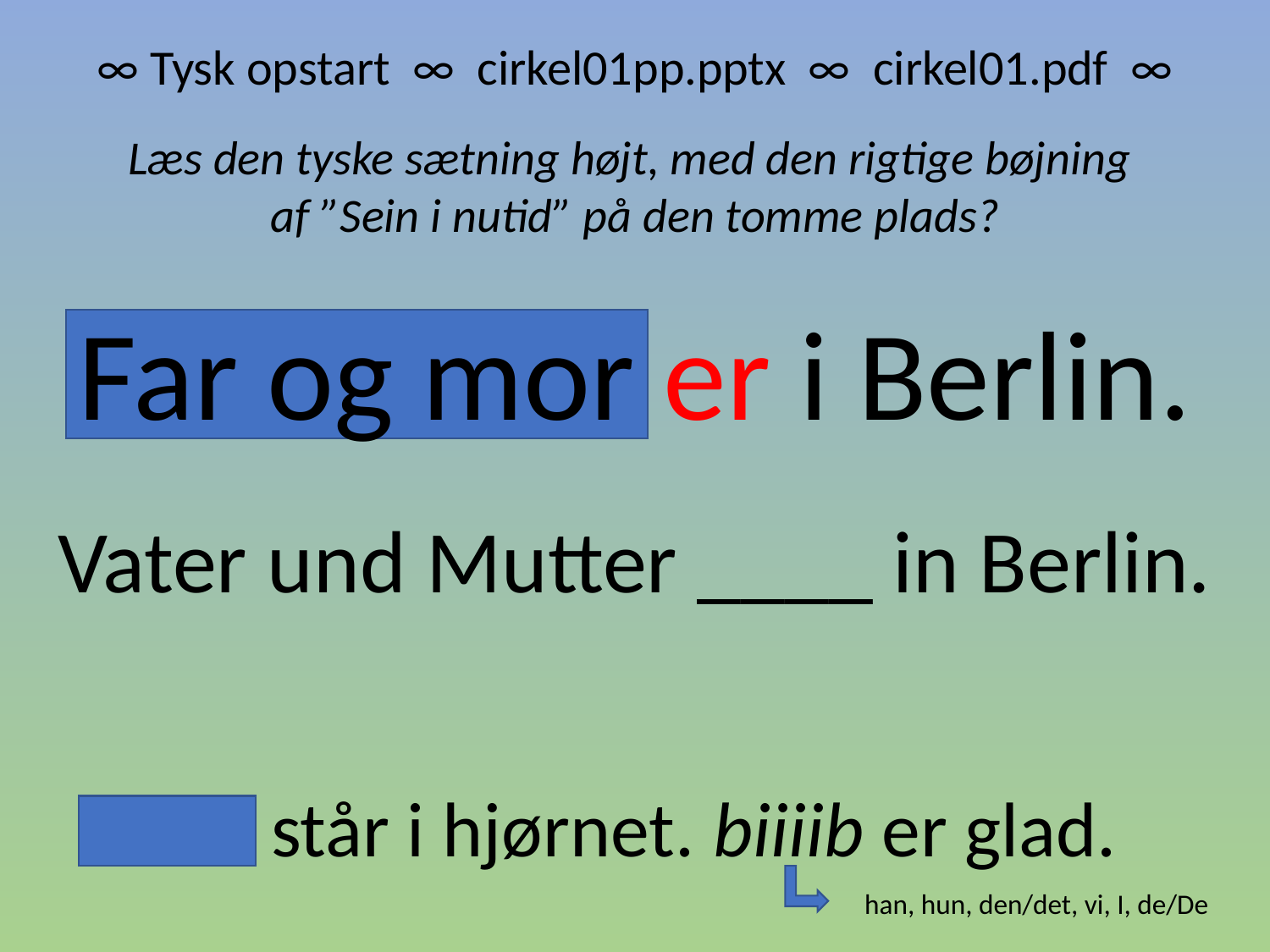

∞ Tysk opstart  ∞  cirkel01pp.pptx  ∞  cirkel01.pdf  ∞
Læs den tyske sætning højt, med den rigtige bøjning
af ”Sein i nutid” på den tomme plads?
Far og mor er i Berlin.

Vater und Mutter ____ in Berlin.
xxx står i hjørnet. biiiib er glad.

han, hun, den/det, vi, I, de/De